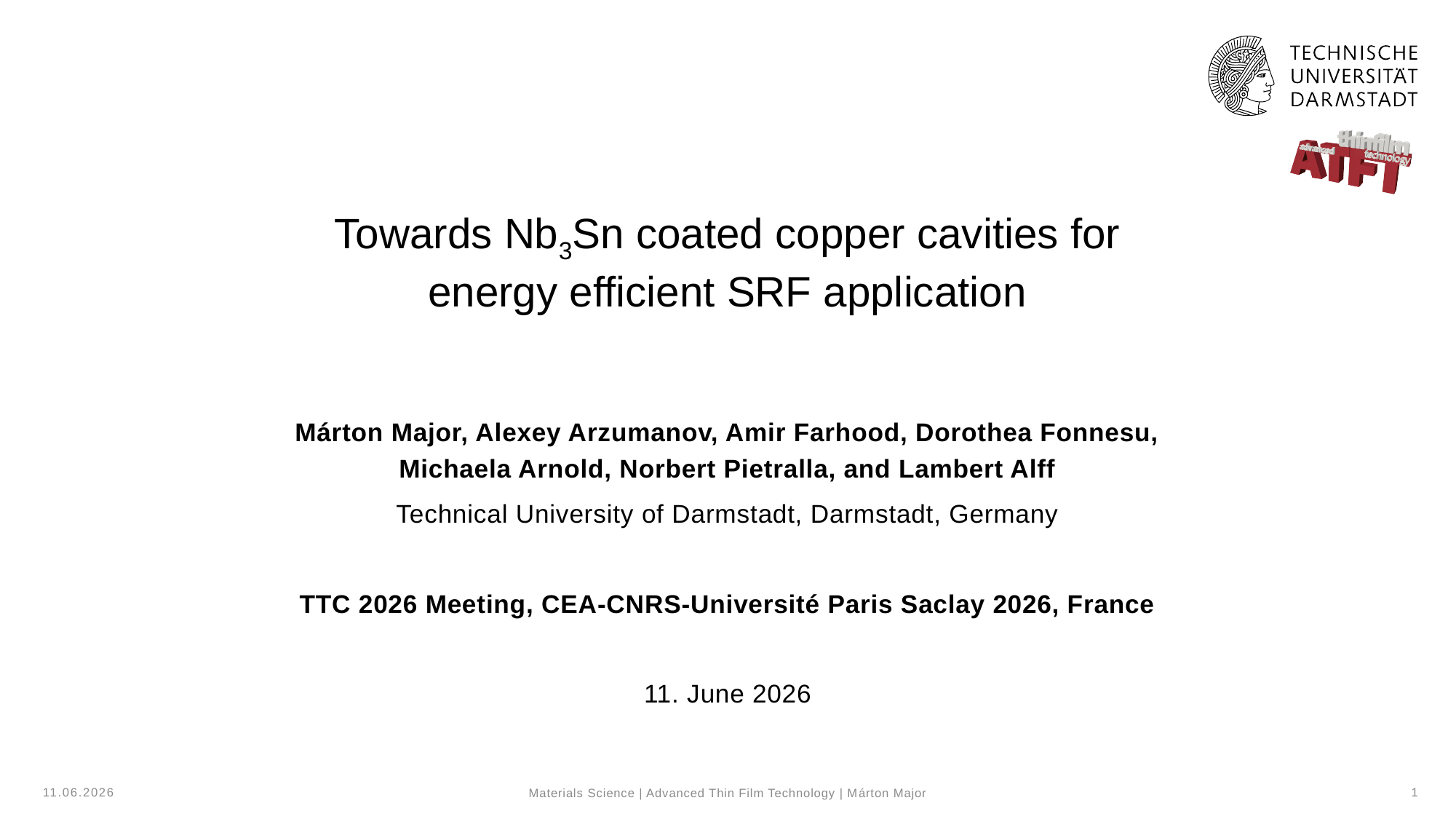

# Towards Nb3Sn coated copper cavities for energy efficient SRF application
Márton Major, Alexey Arzumanov, Amir Farhood, Dorothea Fonnesu,
Michaela Arnold, Norbert Pietralla, and Lambert Alff
Technical University of Darmstadt, Darmstadt, Germany

TTC 2026 Meeting, CEA-CNRS-Université Paris Saclay 2026, France

11. June 2026

11.06.2026
1